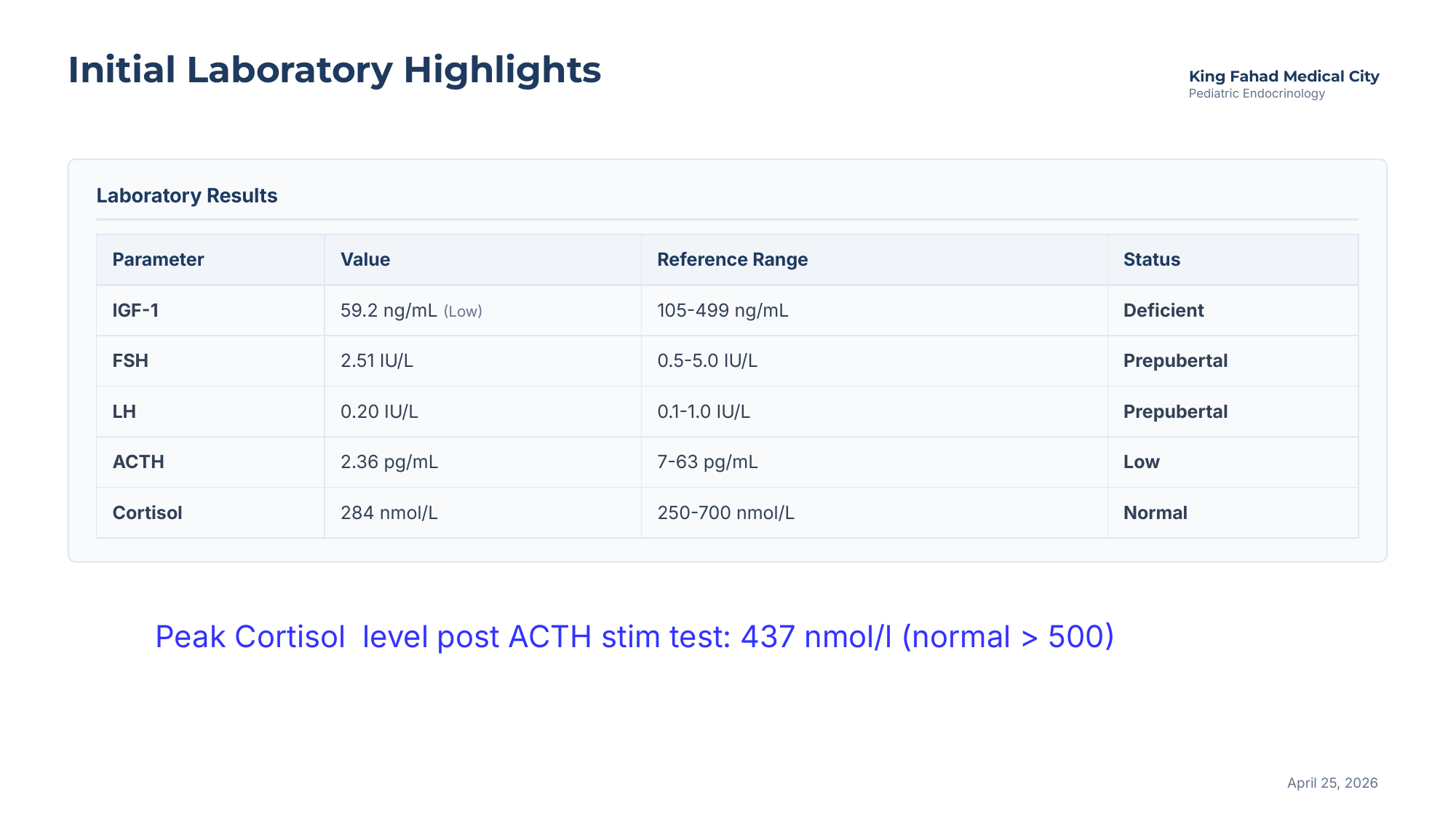

Initial Laboratory Highlights
KFMC
King Fahad Medical City
Pediatric Endocrinology

Laboratory Results

| Parameter | Value | Reference Range | Status |
| --- | --- | --- | --- |
| IGF-1 | 59.2 ng/mL (Low) | 105-499 ng/mL | Deficient |
| FSH | 2.51 IU/L | 0.5-5.0 IU/L | Prepubertal |
| LH | 0.20 IU/L | 0.1-1.0 IU/L | Prepubertal |
| ACTH | 2.36 pg/mL | 7-63 pg/mL | Low |
| Cortisol | 284 nmol/L | 250-700 nmol/L | Normal |
Peak Cortisol  level post ACTH stim test: 437 nmol/l (normal > 500)
April 25, 2026